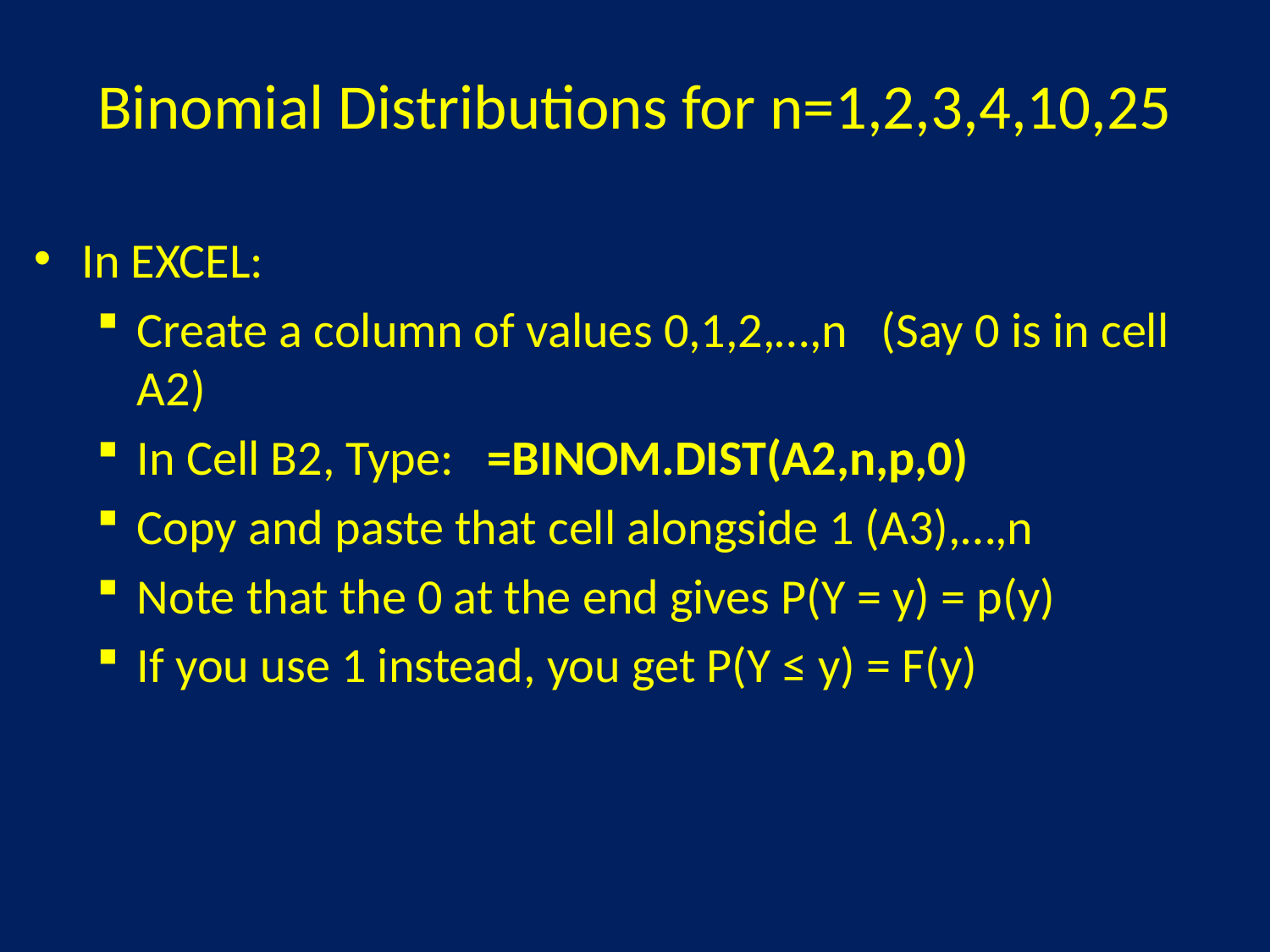

# Binomial Distributions for n=1,2,3,4,10,25
In EXCEL:
Create a column of values 0,1,2,…,n   (Say 0 is in cell A2)
In Cell B2, Type:   =BINOM.DIST(A2,n,p,0)
Copy and paste that cell alongside 1 (A3),…,n
Note that the 0 at the end gives P(Y = y) = p(y)
If you use 1 instead, you get P(Y ≤ y) = F(y)